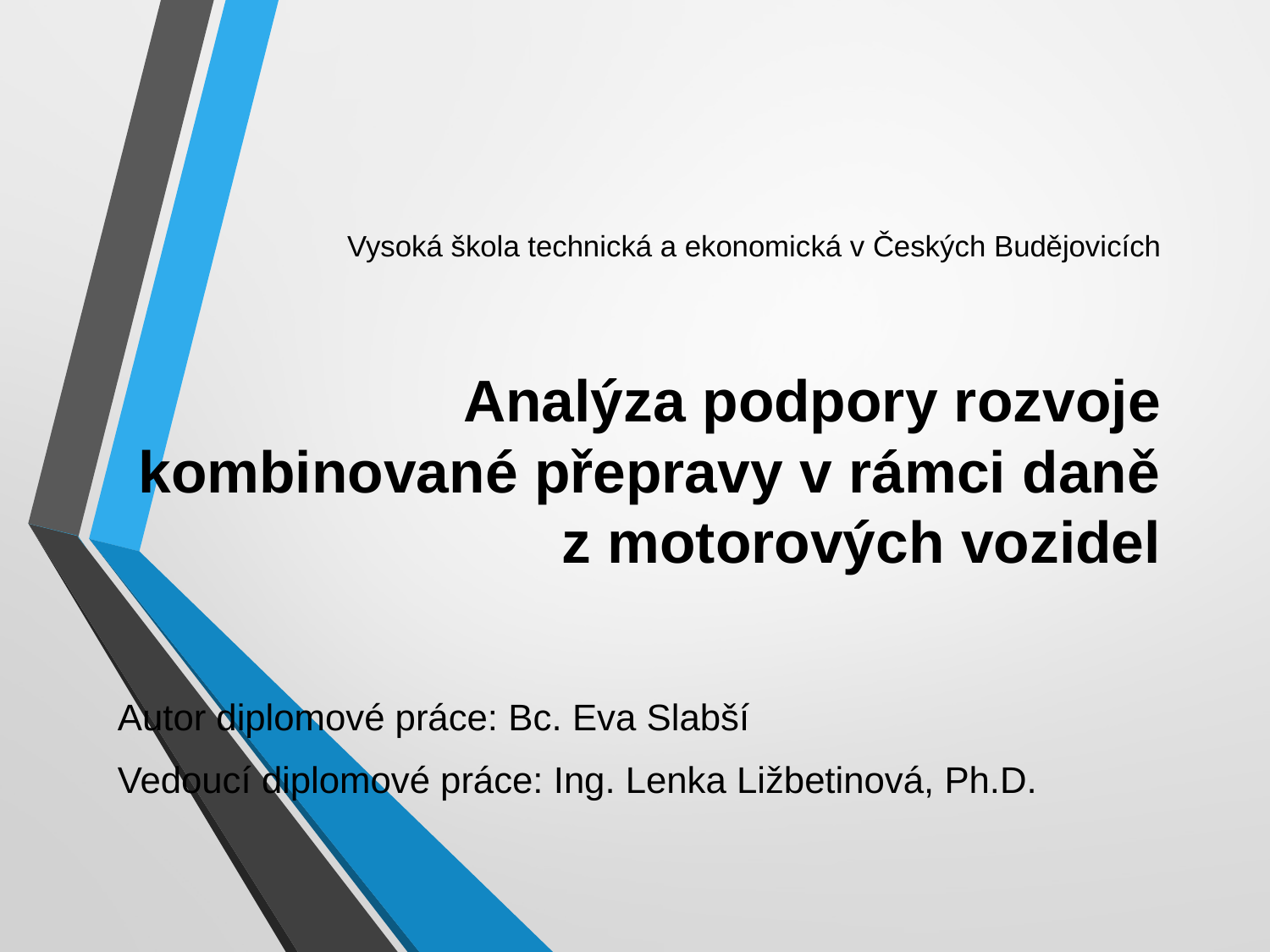

# Vysoká škola technická a ekonomická v Českých Budějovicích Analýza podpory rozvoje kombinované přepravy v rámci daně z motorových vozidel
Autor diplomové práce: Bc. Eva Slabší
Vedoucí diplomové práce: Ing. Lenka Ližbetinová, Ph.D.